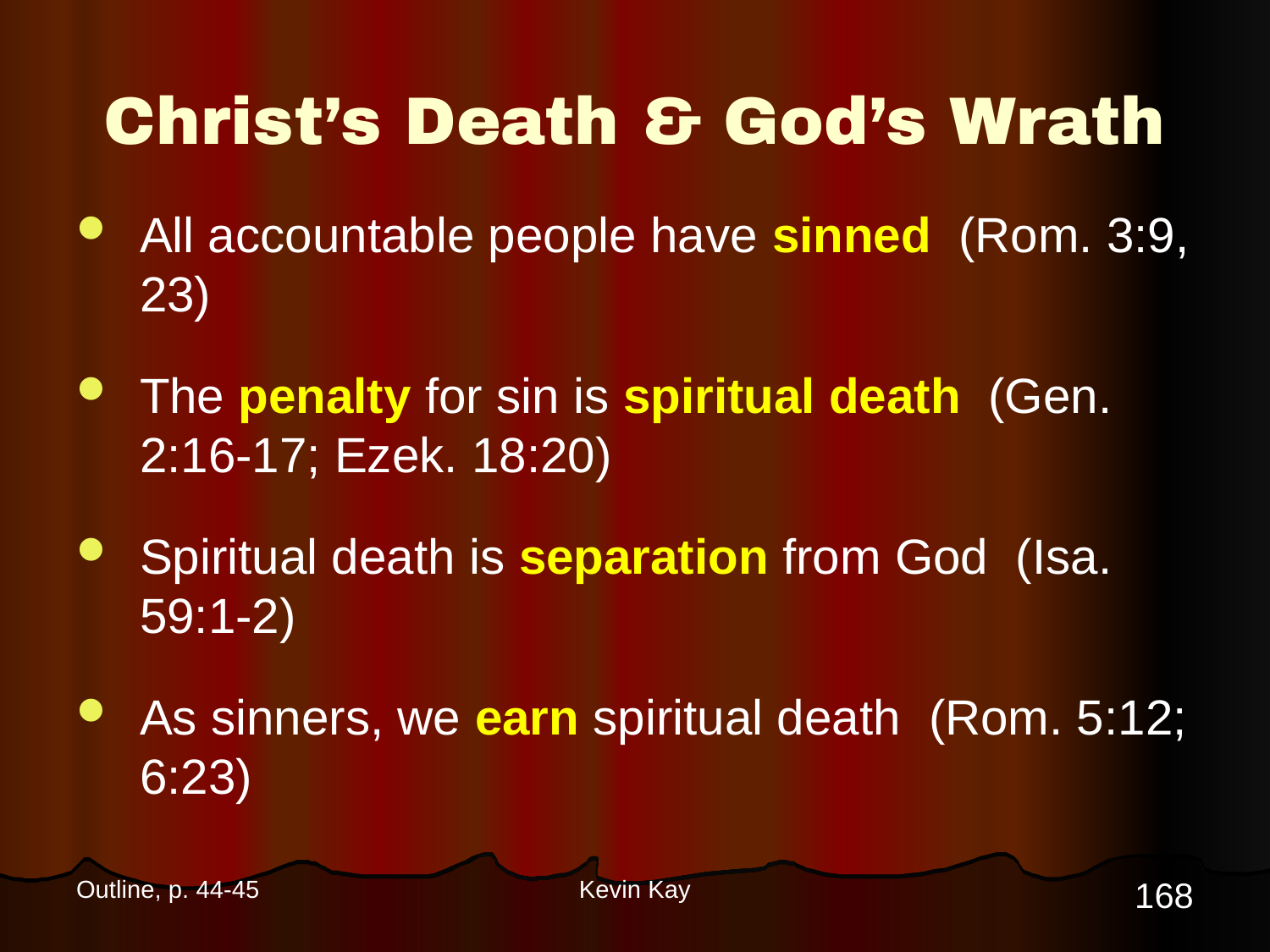

# Christ’s Death & God’s Wrath
All accountable people have sinned  (Rom. 3:9, 23)
The penalty for sin is spiritual death  (Gen. 2:16-17; Ezek. 18:20)
Spiritual death is separation from God  (Isa. 59:1-2)
As sinners, we earn spiritual death  (Rom. 5:12; 6:23)
168
Outline, p. 44-45
Kevin Kay